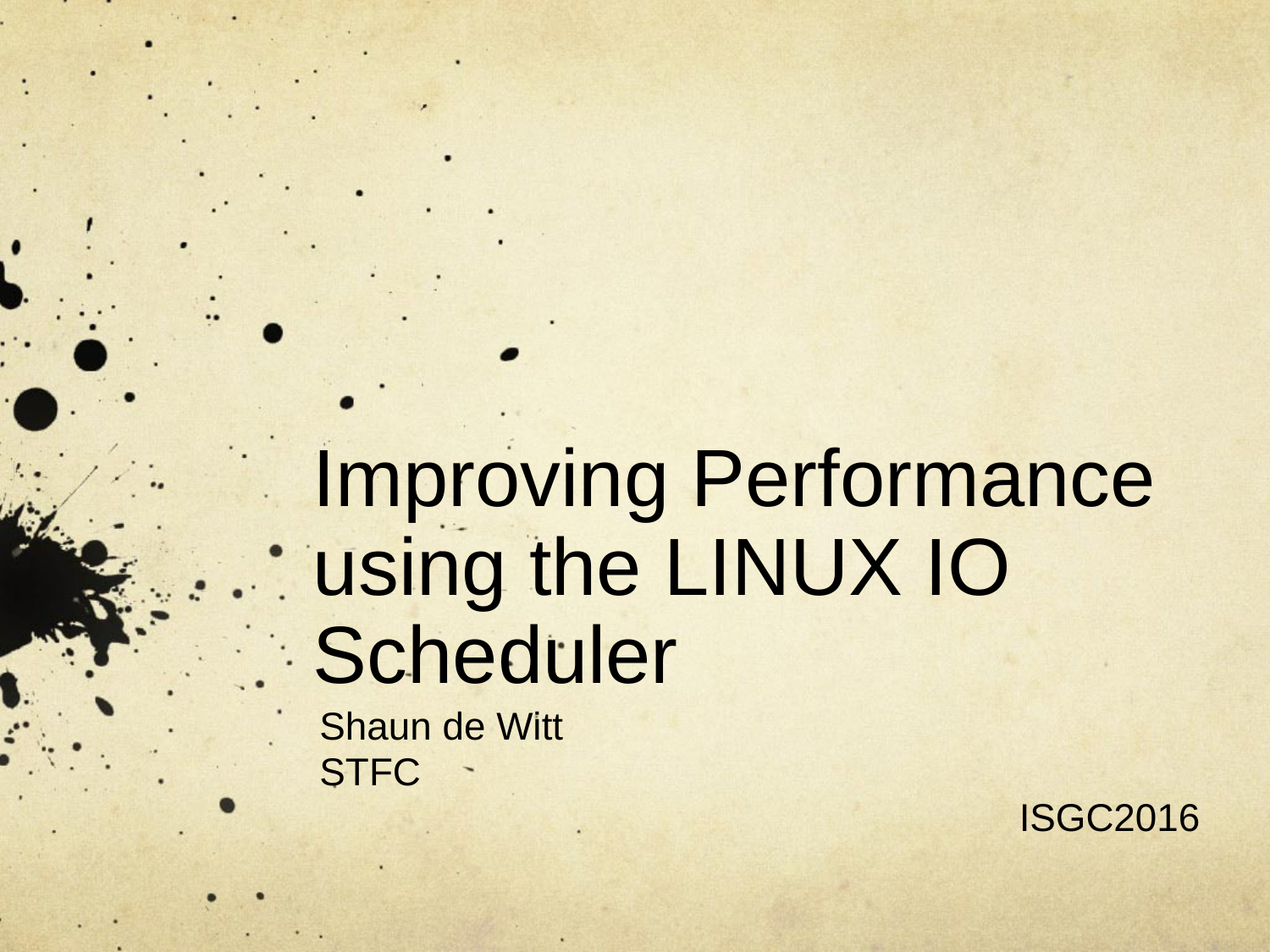

# Improving Performance using the LINUX IO Scheduler
Shaun de Witt
STFC
ISGC2016